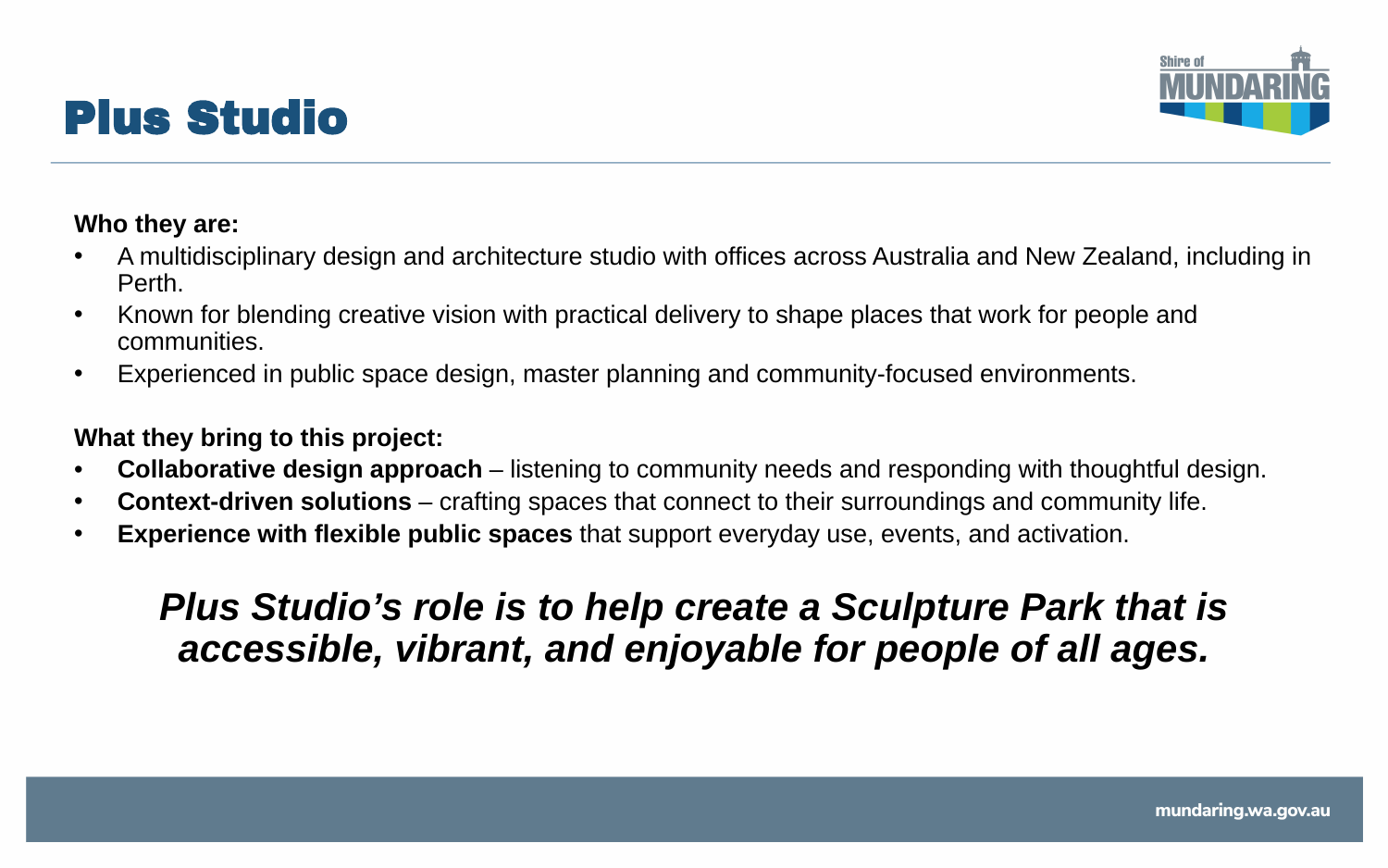

# Plus Studio
Who they are:
A multidisciplinary design and architecture studio with offices across Australia and New Zealand, including in Perth.
Known for blending creative vision with practical delivery to shape places that work for people and communities.
Experienced in public space design, master planning and community‑focused environments.

What they bring to this project:
Collaborative design approach – listening to community needs and responding with thoughtful design.
Context‑driven solutions – crafting spaces that connect to their surroundings and community life.
Experience with flexible public spaces that support everyday use, events, and activation.

Plus Studio’s role is to help create a Sculpture Park that is accessible, vibrant, and enjoyable for people of all ages.